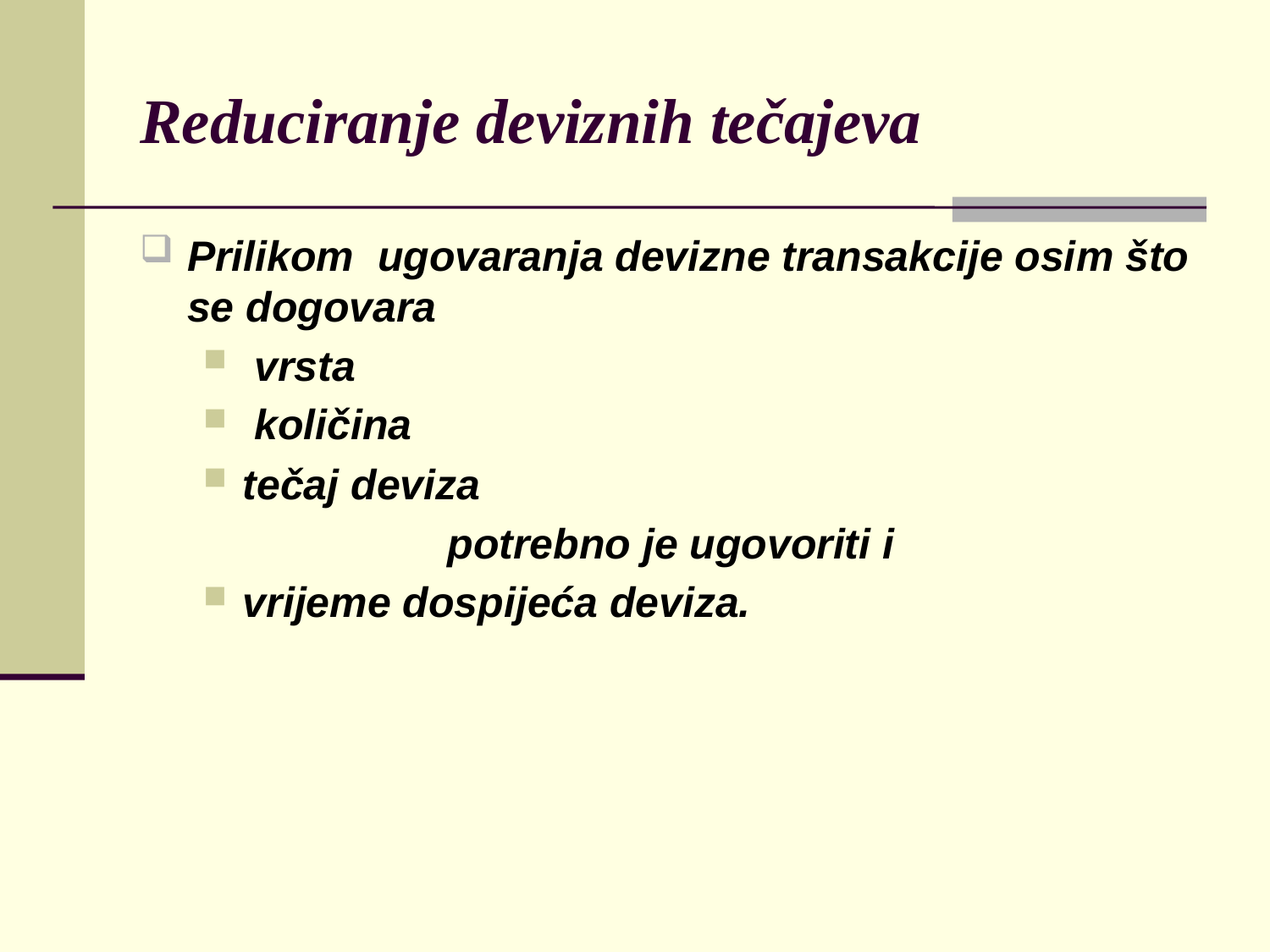

# Reduciranje deviznih tečajeva
Prilikom  ugovaranja devizne transakcije osim što se dogovara
 vrsta
 količina
tečaj deviza
                          potrebno je ugovoriti i
vrijeme dospijeća deviza.